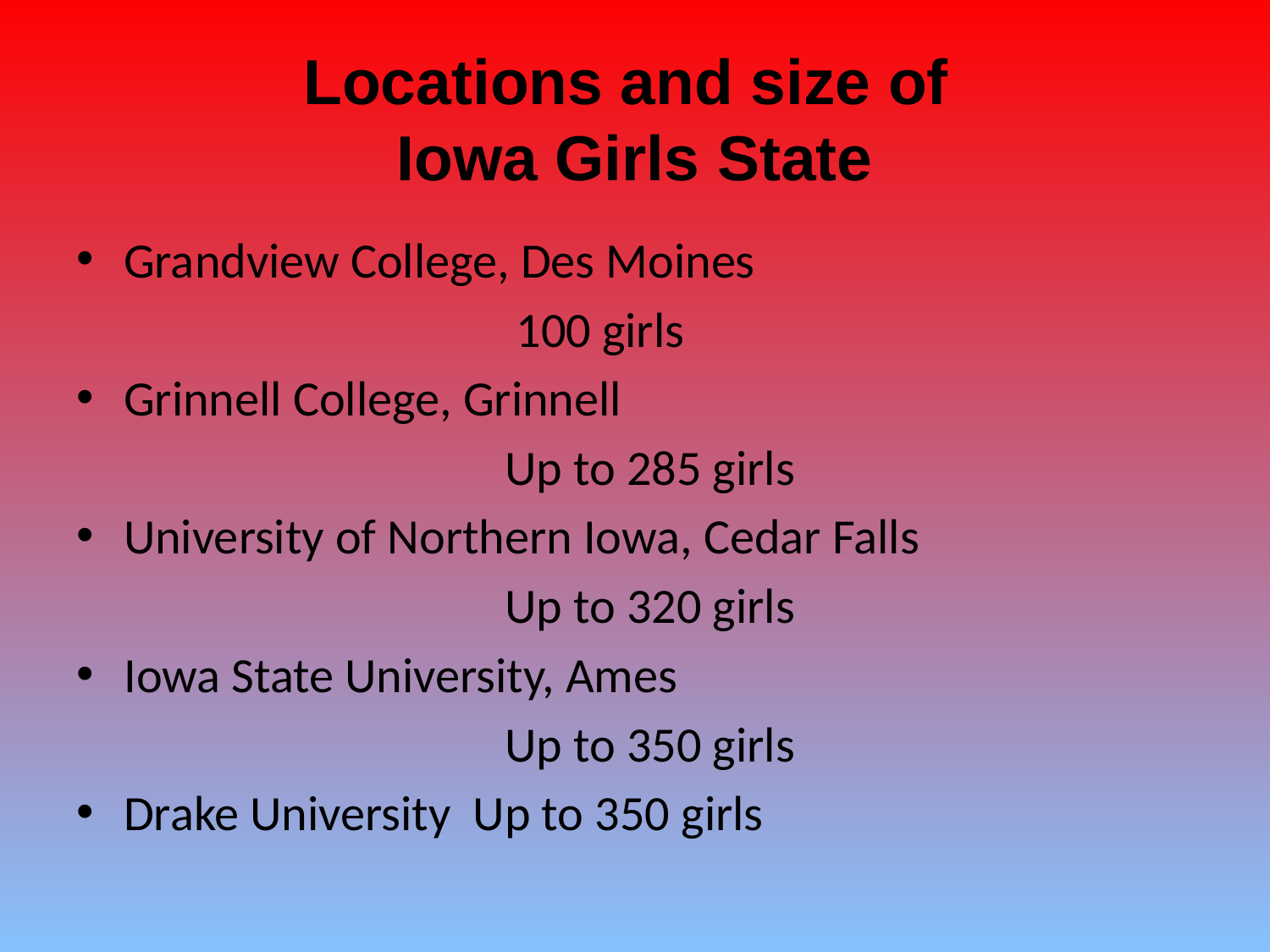

# Locations and size of Iowa Girls State
Grandview College, Des Moines
				 100 girls
Grinnell College, Grinnell
				Up to 285 girls
University of Northern Iowa, Cedar Falls
				Up to 320 girls
Iowa State University, Ames
				Up to 350 girls
Drake University  Up to 350 girls